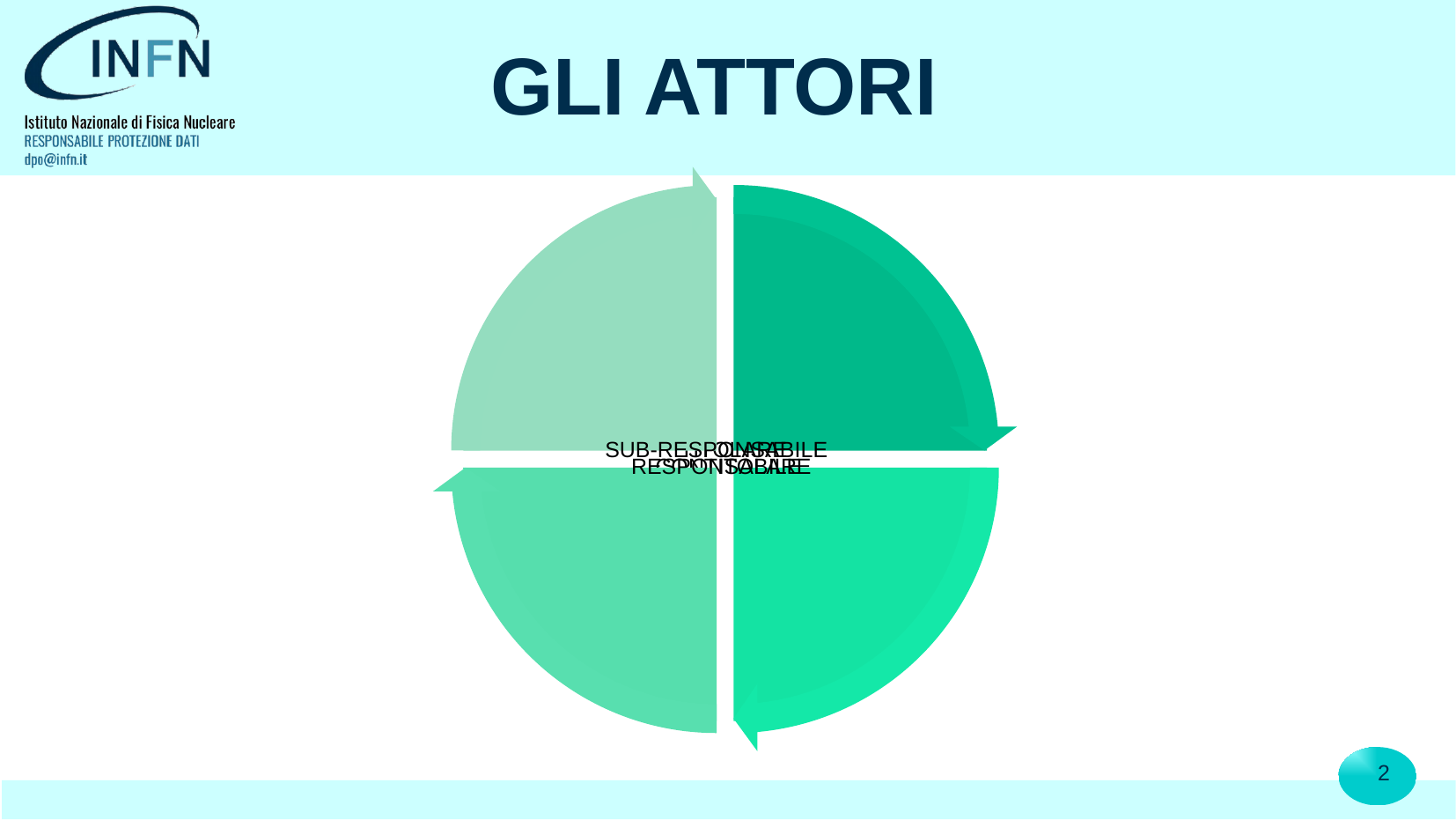

# GLI ATTORI
TITOLARE
CONTITOLARE
RESPONSABILE
SUB-RESPONSABILE
2